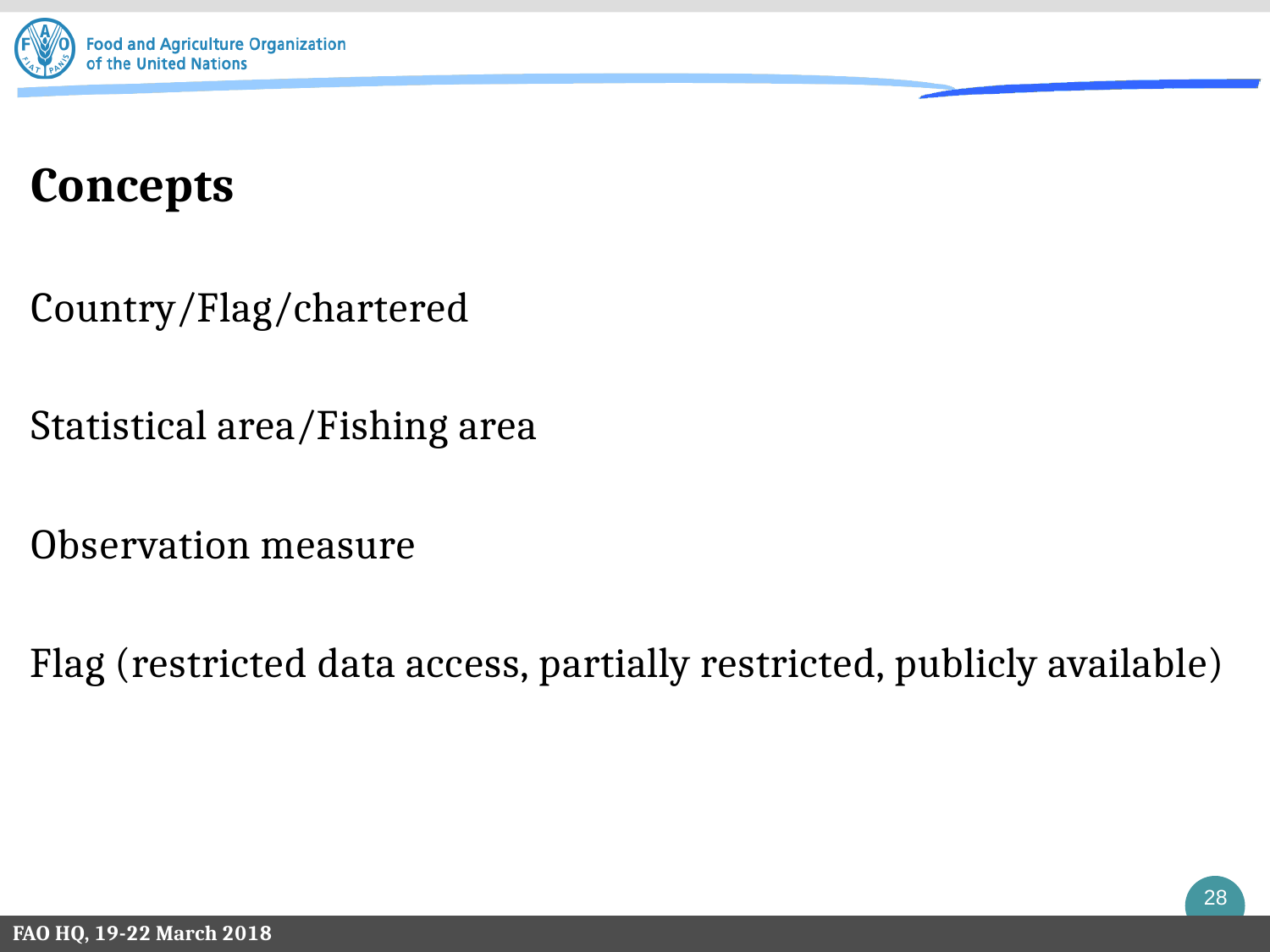

#
Concepts

Country/Flag/chartered

Statistical area/Fishing area

Observation measure

Flag (restricted data access, partially restricted, publicly available)